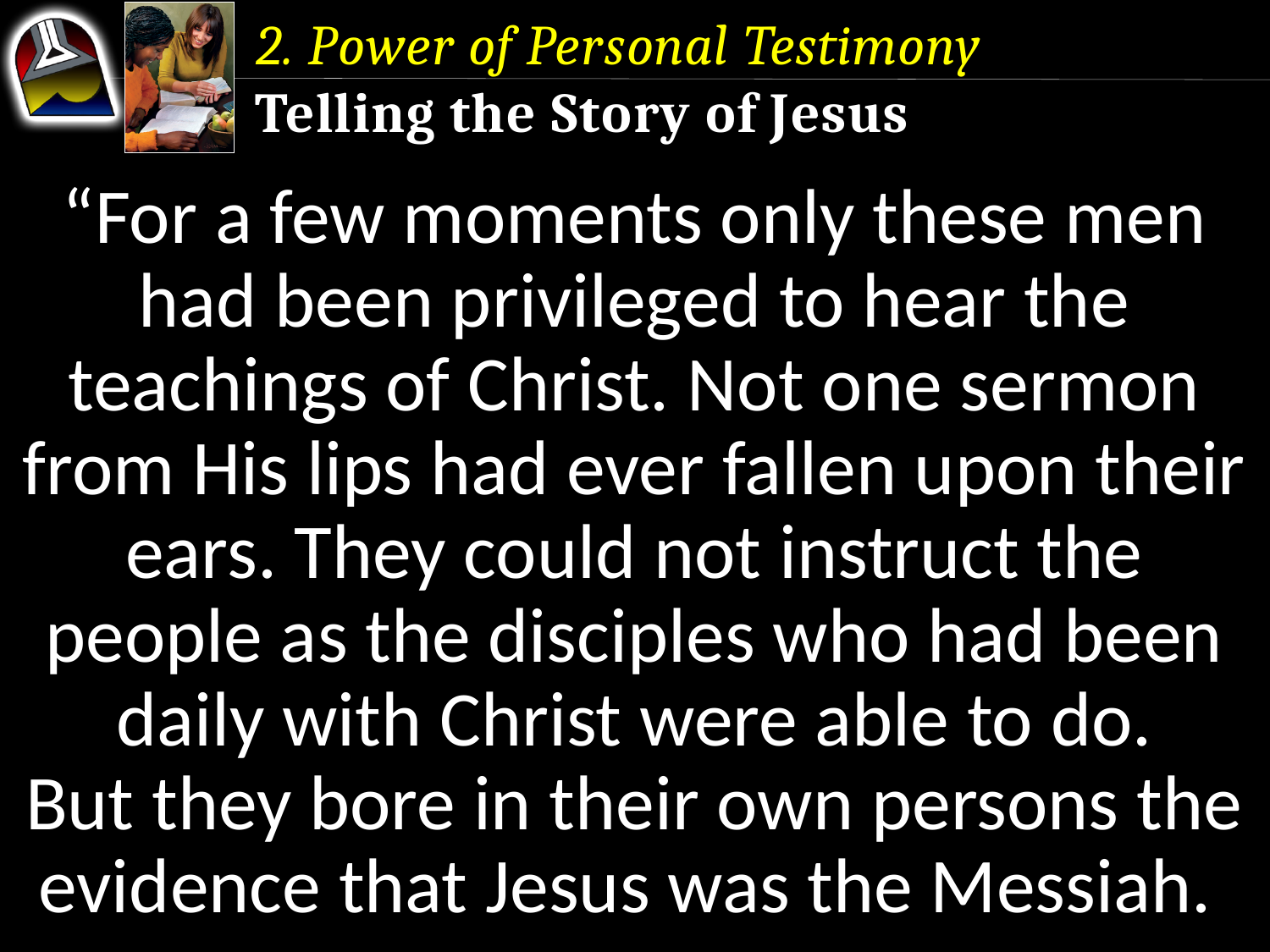

2. Power of Personal Testimony
Telling the Story of Jesus
“For a few moments only these men had been privileged to hear the teachings of Christ. Not one sermon from His lips had ever fallen upon their ears. They could not instruct the people as the disciples who had been daily with Christ were able to do.
But they bore in their own persons the evidence that Jesus was the Messiah.